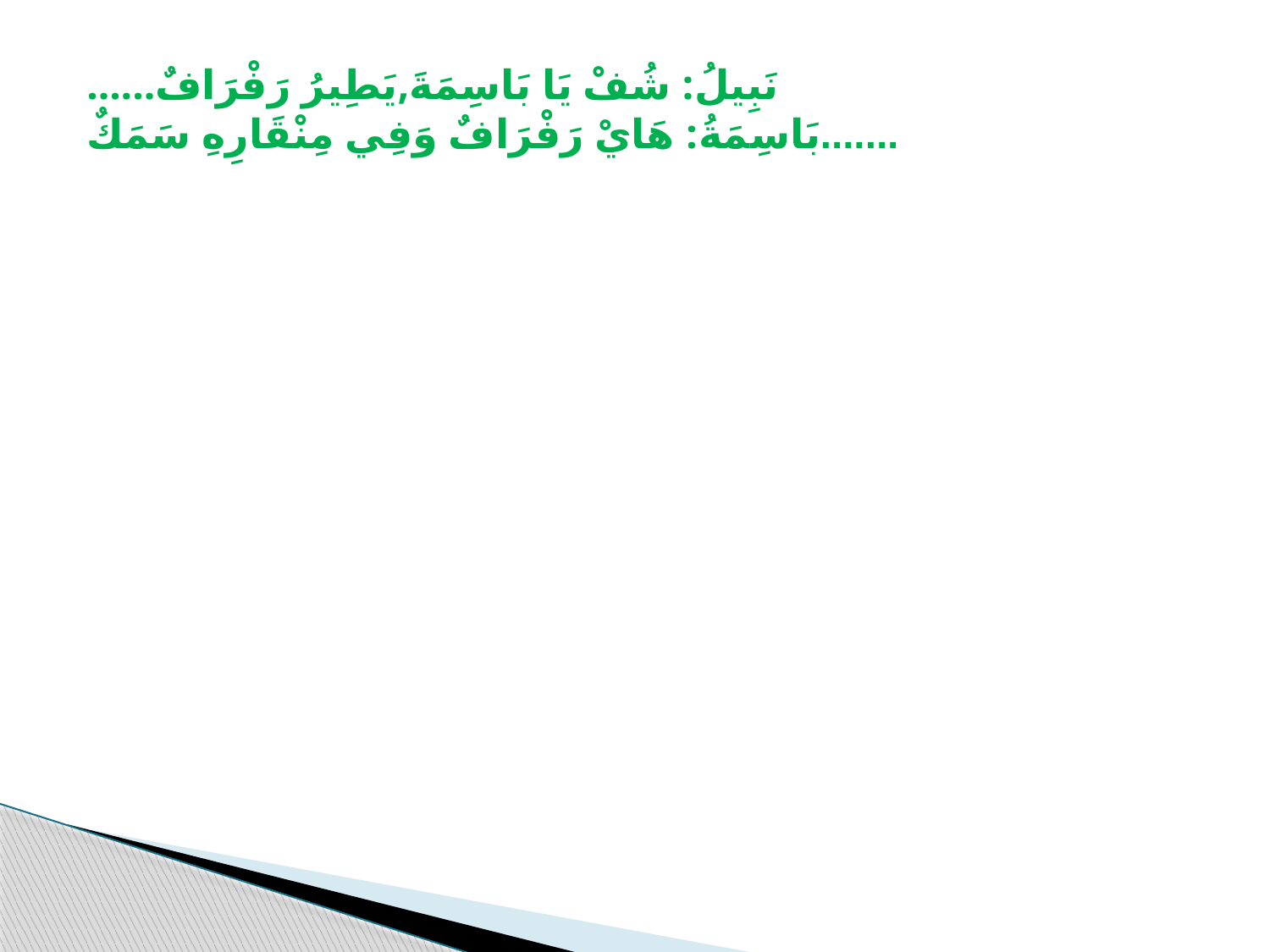

# نَبِيلُ: شُفْ يَا بَاسِمَةَ,يَطِيرُ رَفْرَافٌ...... بَاسِمَةُ: هَايْ رَفْرَافٌ وَفِي مِنْقَارِهِ سَمَكٌ.......